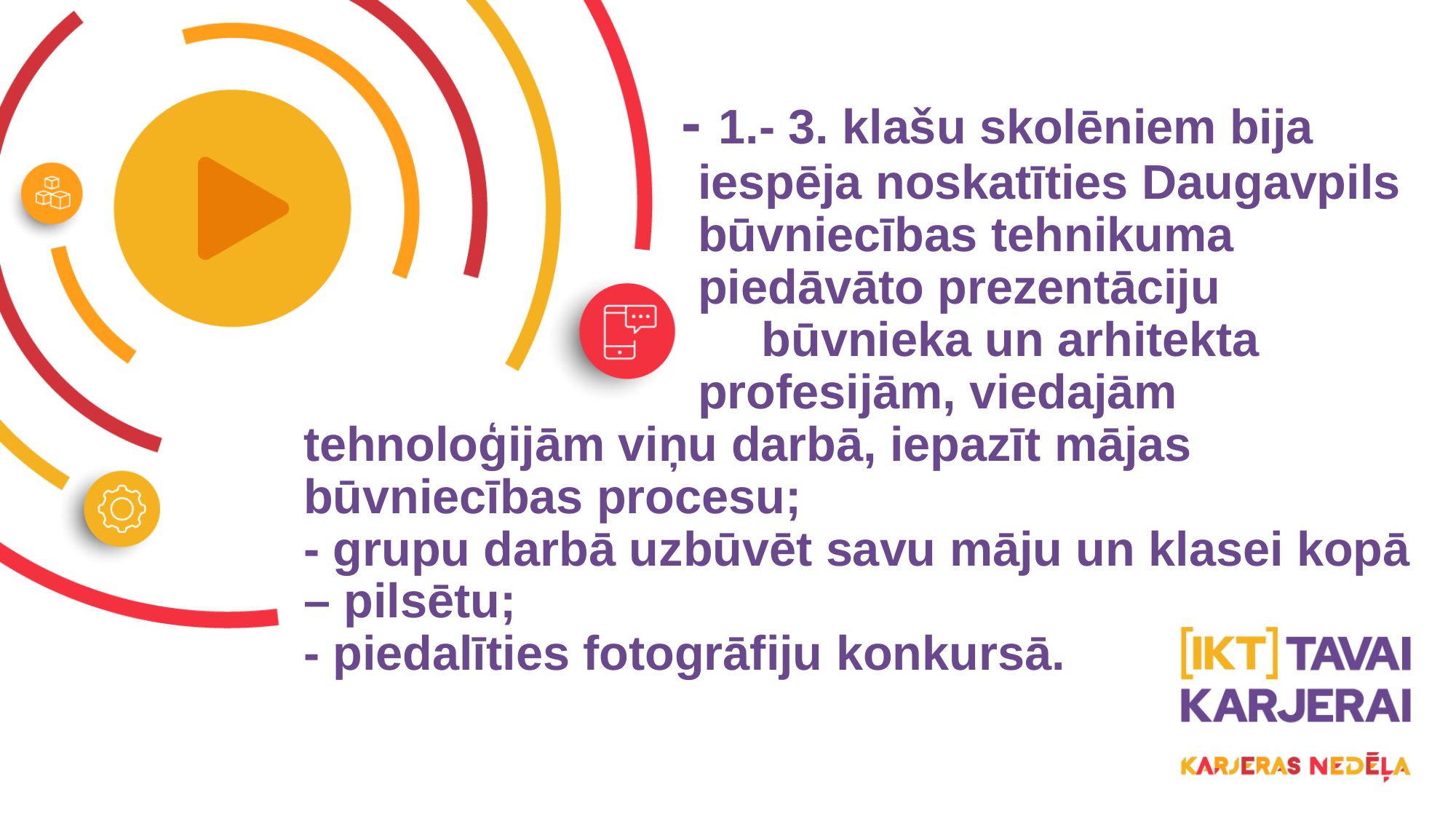

# - 1.- 3. klašu skolēniem bija 				     iespēja noskatīties Daugavpils  			     būvniecības tehnikuma 			     		     piedāvāto prezentāciju 			                          būvnieka un arhitekta 					     profesijām, viedajām 		 tehnoloģijām viņu darbā, iepazīt mājas būvniecības procesu; - grupu darbā uzbūvēt savu māju un klasei kopā – pilsētu; - piedalīties fotogrāfiju konkursā.